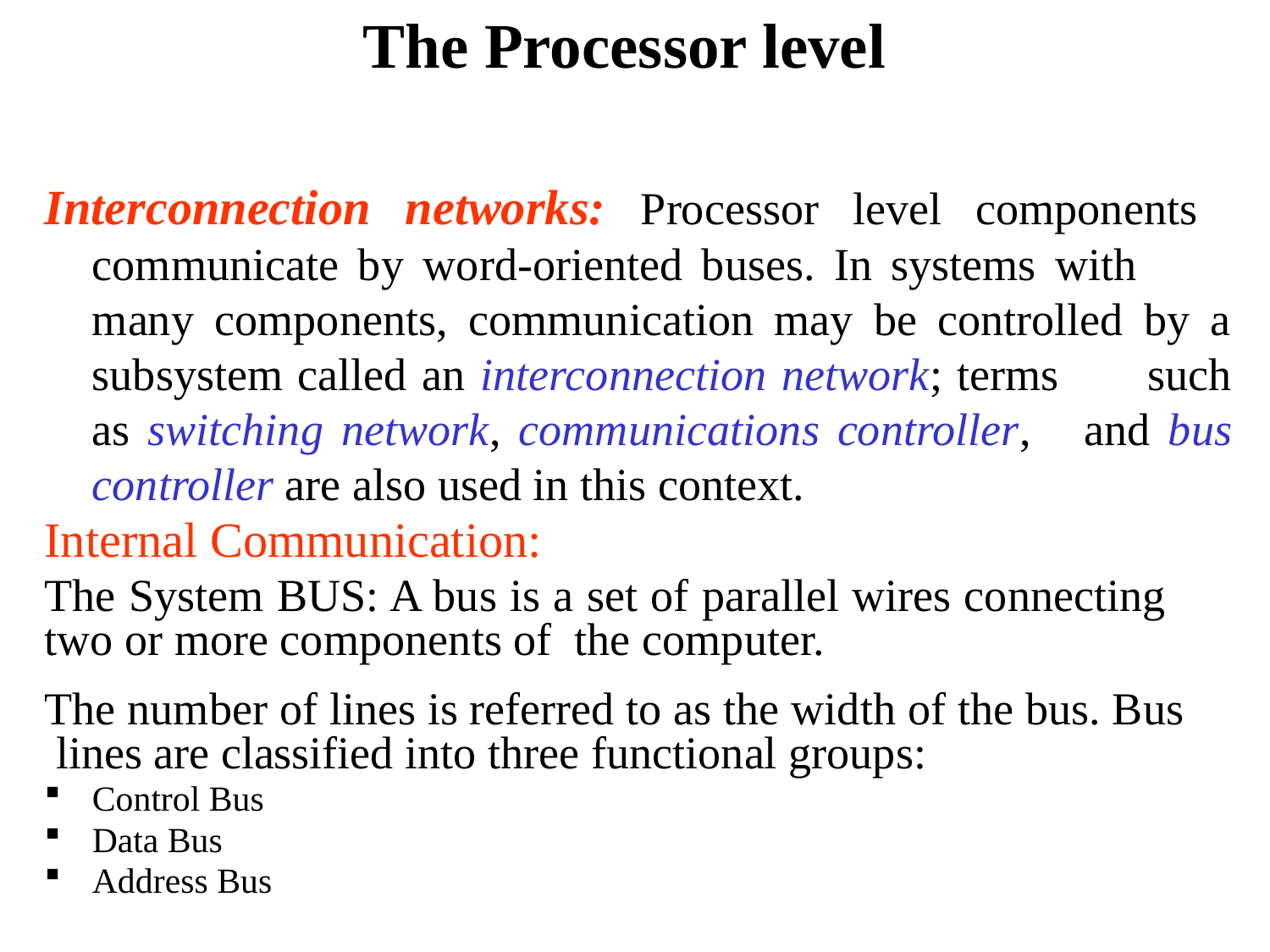

# The Processor level
Interconnection networks: Processor level components  communicate by word-oriented buses. In systems with      many components, communication may be controlled by a subsystem called an interconnection network; terms      such as switching network, communications controller,   and bus controller are also used in this context.
Internal Communication:
The System BUS: A bus is a set of parallel wires connecting      two or more components of  the computer.

The number of lines is referred to as the width of the bus. Bus      lines are classified into three functional groups:
Control Bus
Data Bus
Address Bus